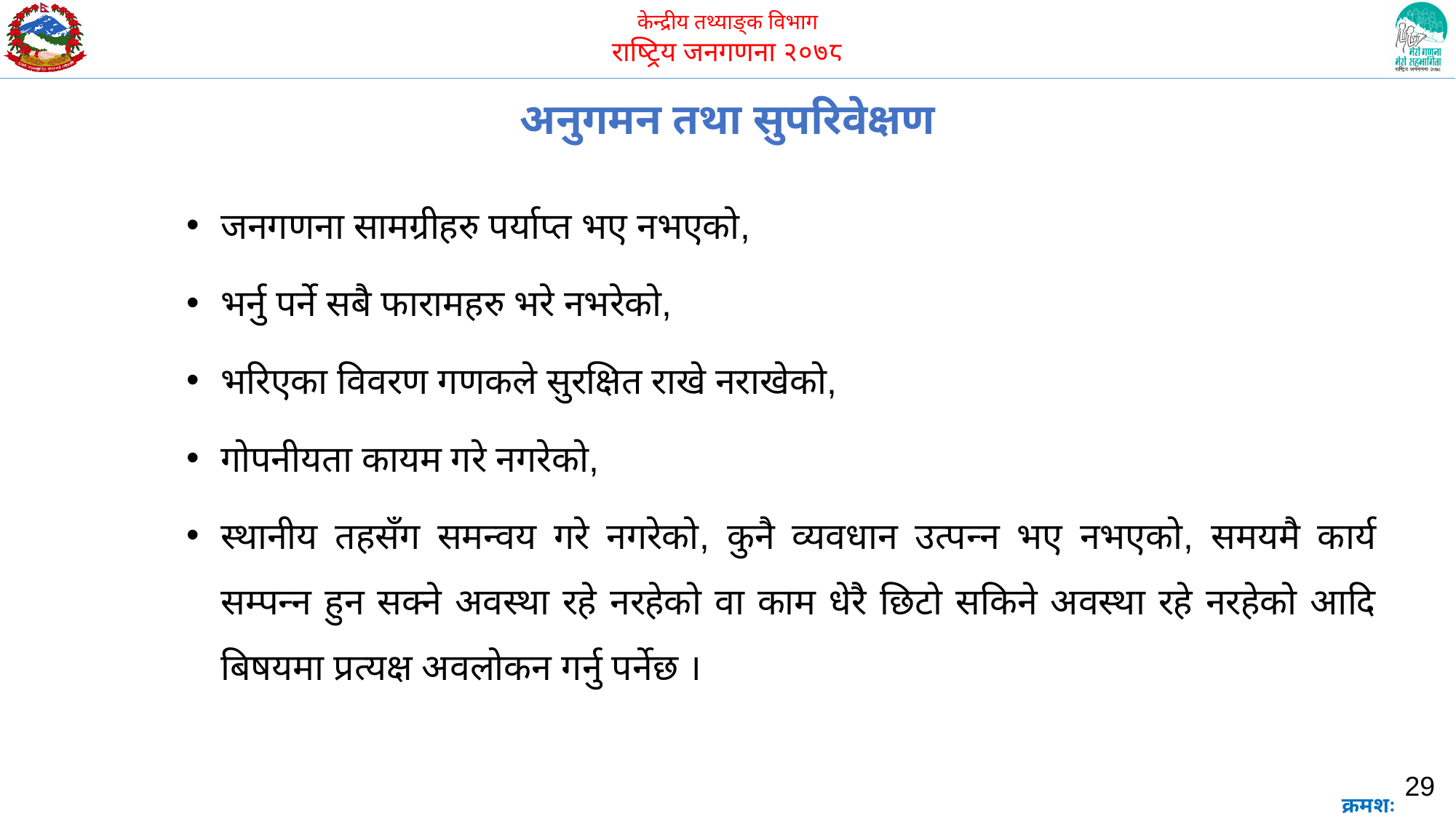

अनुगमन तथा सुपरिवेक्षण
जनगणना सामग्रीहरु पर्याप्त भए नभएको,
भर्नु पर्ने सबै फारामहरु भरे नभरेको,
भरिएका विवरण गणकले सुरक्षित राखे नराखेको,
गोपनीयता कायम गरे नगरेको,
स्थानीय तहसँग समन्वय गरे नगरेको, कुनै व्यवधान उत्पन्न भए नभएको, समयमै कार्य सम्पन्न हुन सक्ने अवस्था रहे नरहेको वा काम धेरै छिटो सकिने अवस्था रहे नरहेको आदि बिषयमा प्रत्यक्ष अवलोकन गर्नु पर्नेछ ।
29
क्रमशः